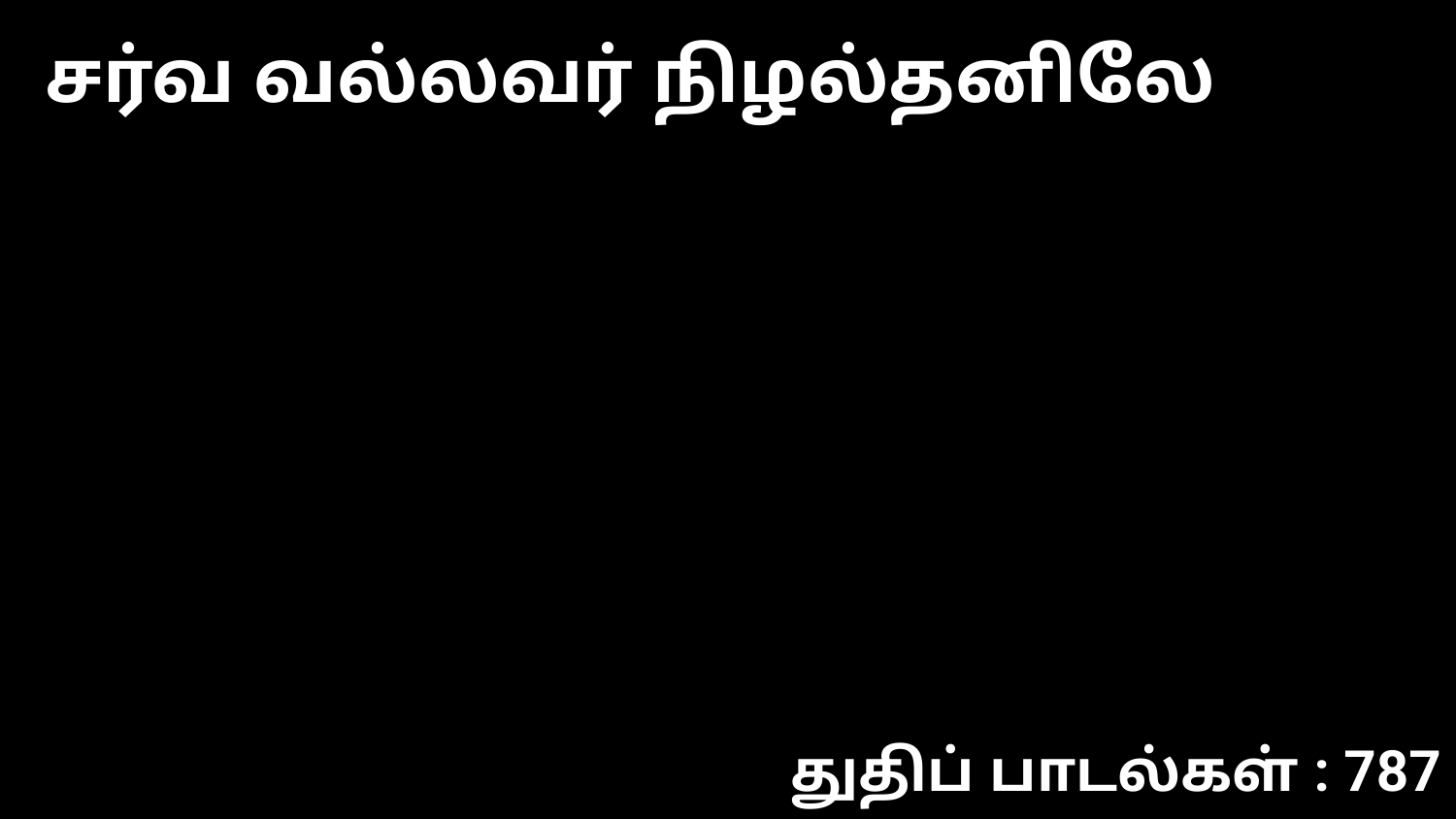

சர்வ வல்லவர் நிழல்தனிலே
துதிப் பாடல்கள் : 787